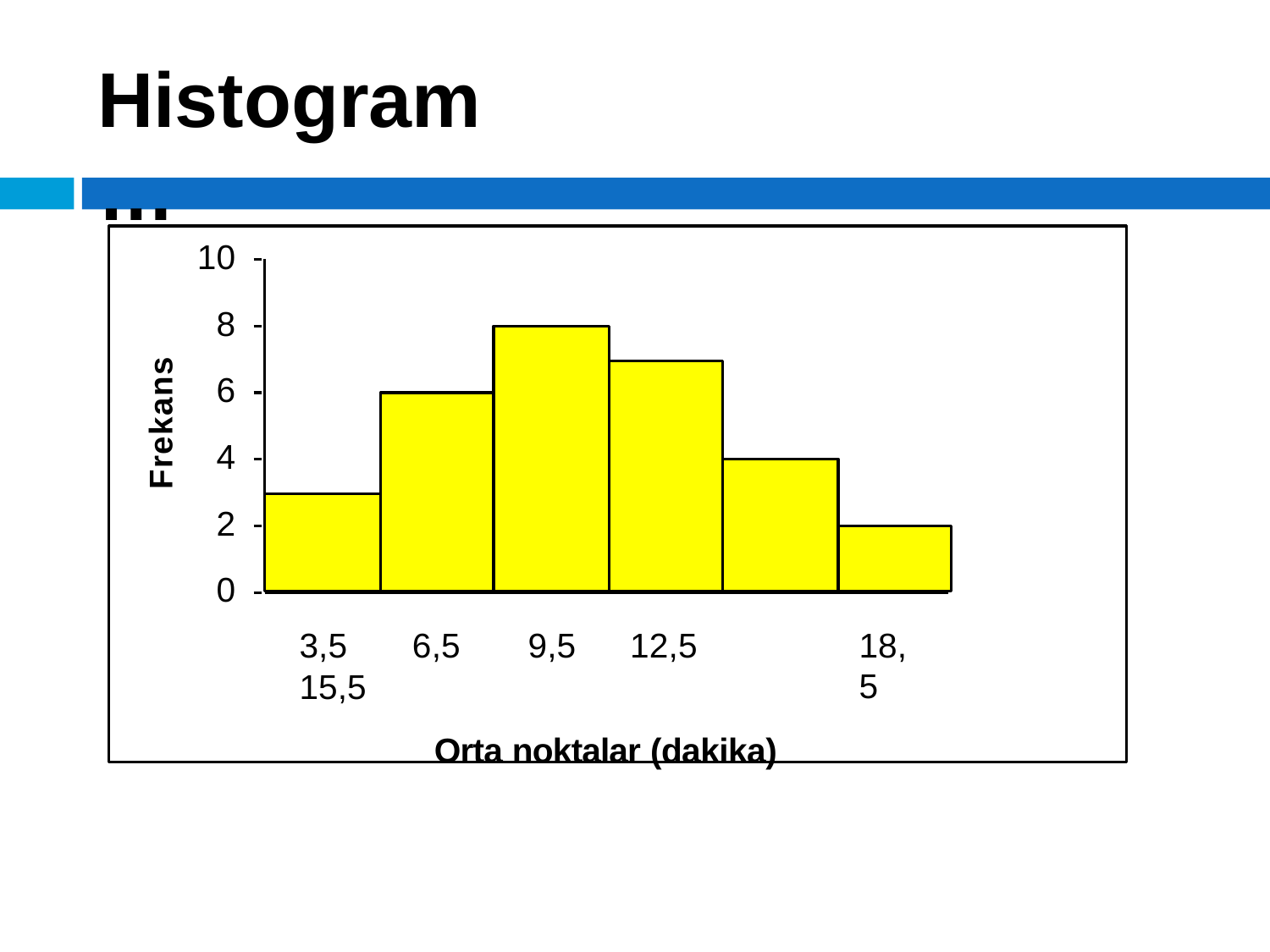

# Histogram…

10
8
6
4
2
0

Frekans

3,5	6,5	9,5	12,5	15,5
Orta noktalar (dakika)
18,5